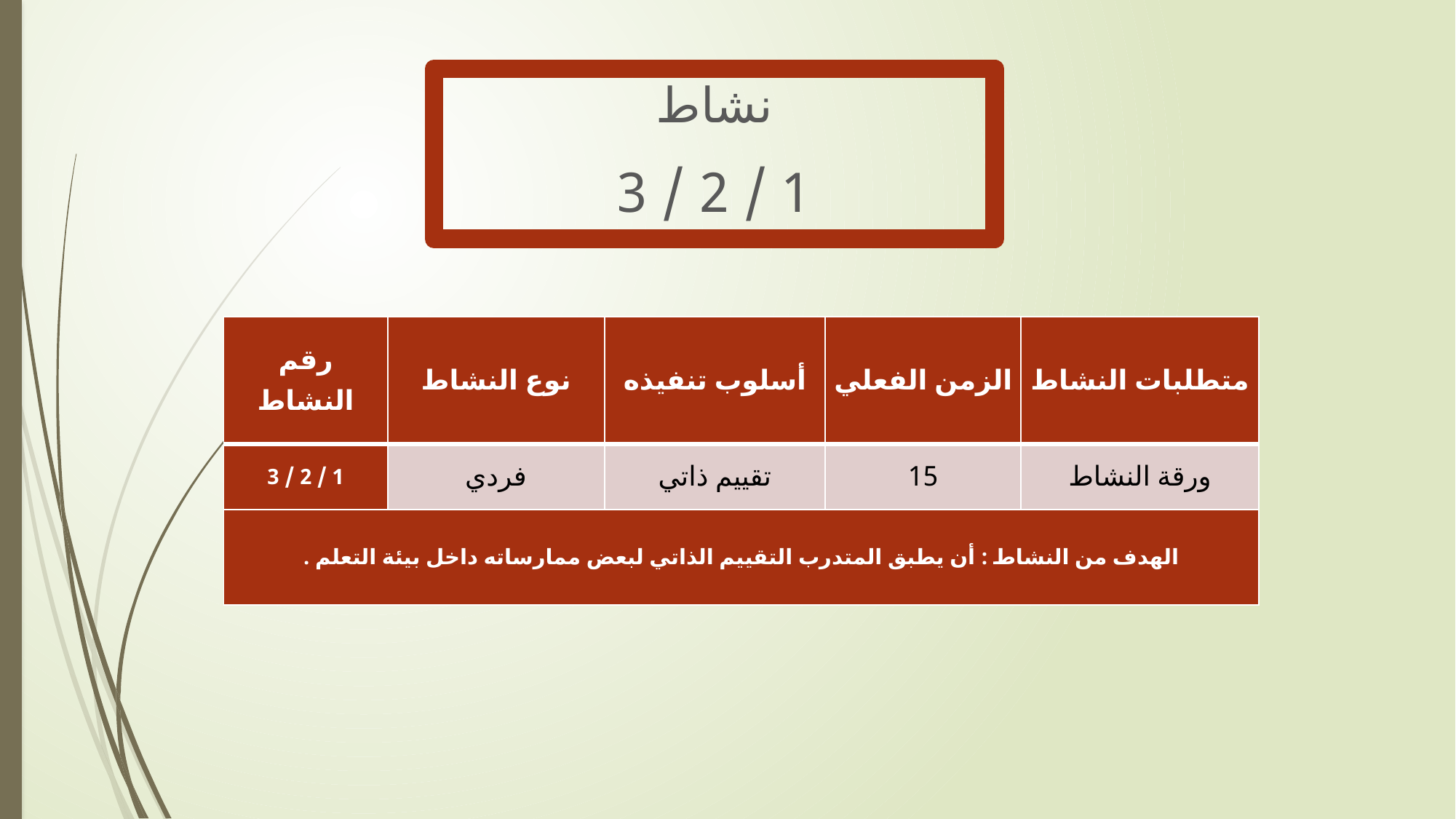

نشاط
1 / 2 / 3
| رقم النشاط | نوع النشاط | أسلوب تنفيذه | الزمن الفعلي | متطلبات النشاط |
| --- | --- | --- | --- | --- |
| 1 / 2 / 3 | فردي | تقييم ذاتي | 15 | ورقة النشاط |
| الهدف من النشاط : أن يطبق المتدرب التقييم الذاتي لبعض ممارساته داخل بيئة التعلم . |  |  |  |  |